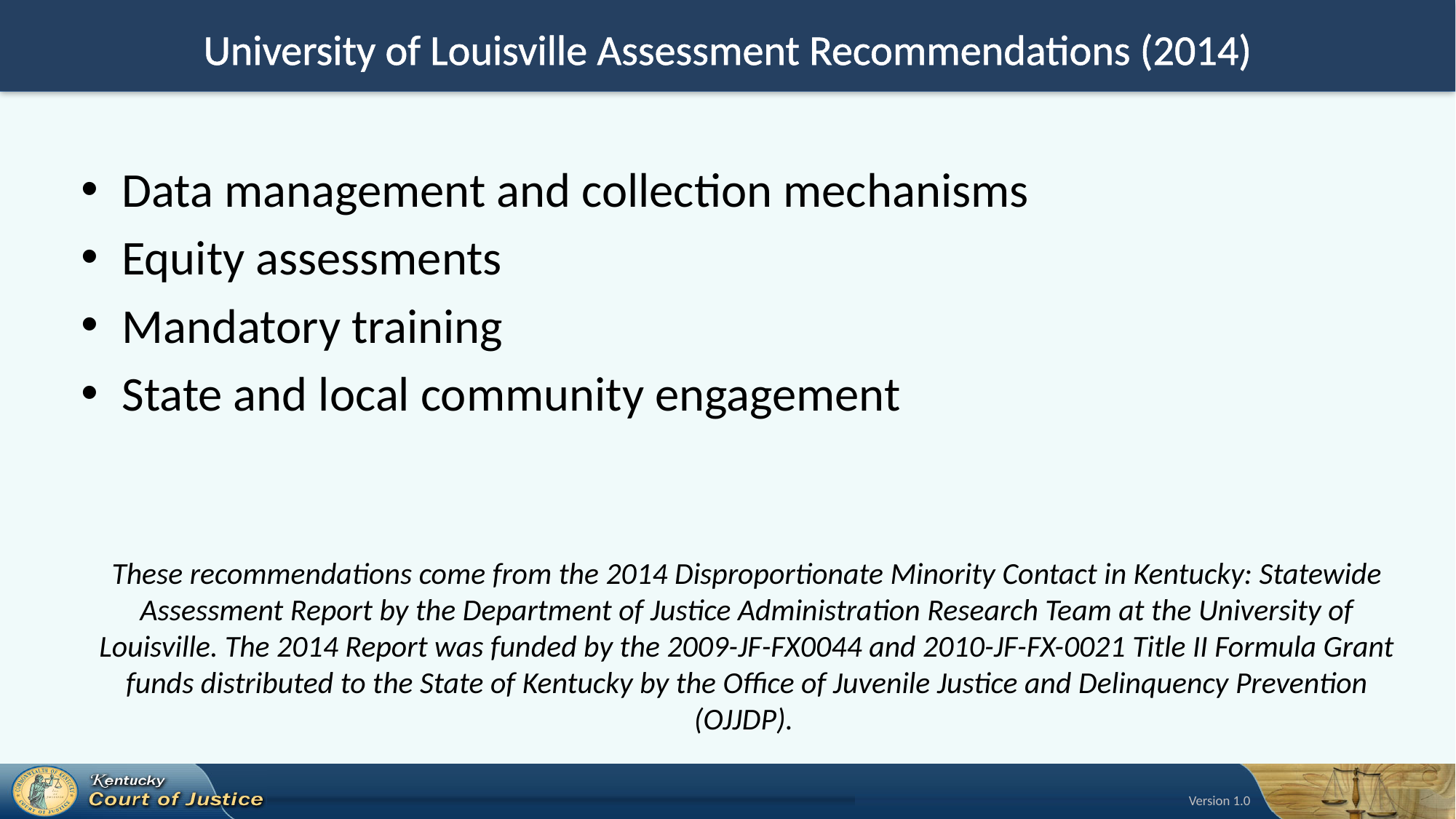

# University of Louisville Assessment Recommendations (2014)
Data management and collection mechanisms
Equity assessments
Mandatory training
State and local community engagement

These recommendations come from the 2014 Disproportionate Minority Contact in Kentucky: Statewide Assessment Report by the Department of Justice Administration Research Team at the University of Louisville. The 2014 Report was funded by the 2009-JF-FX0044 and 2010-JF-FX-0021 Title II Formula Grant funds distributed to the State of Kentucky by the Office of Juvenile Justice and Delinquency Prevention (OJJDP).